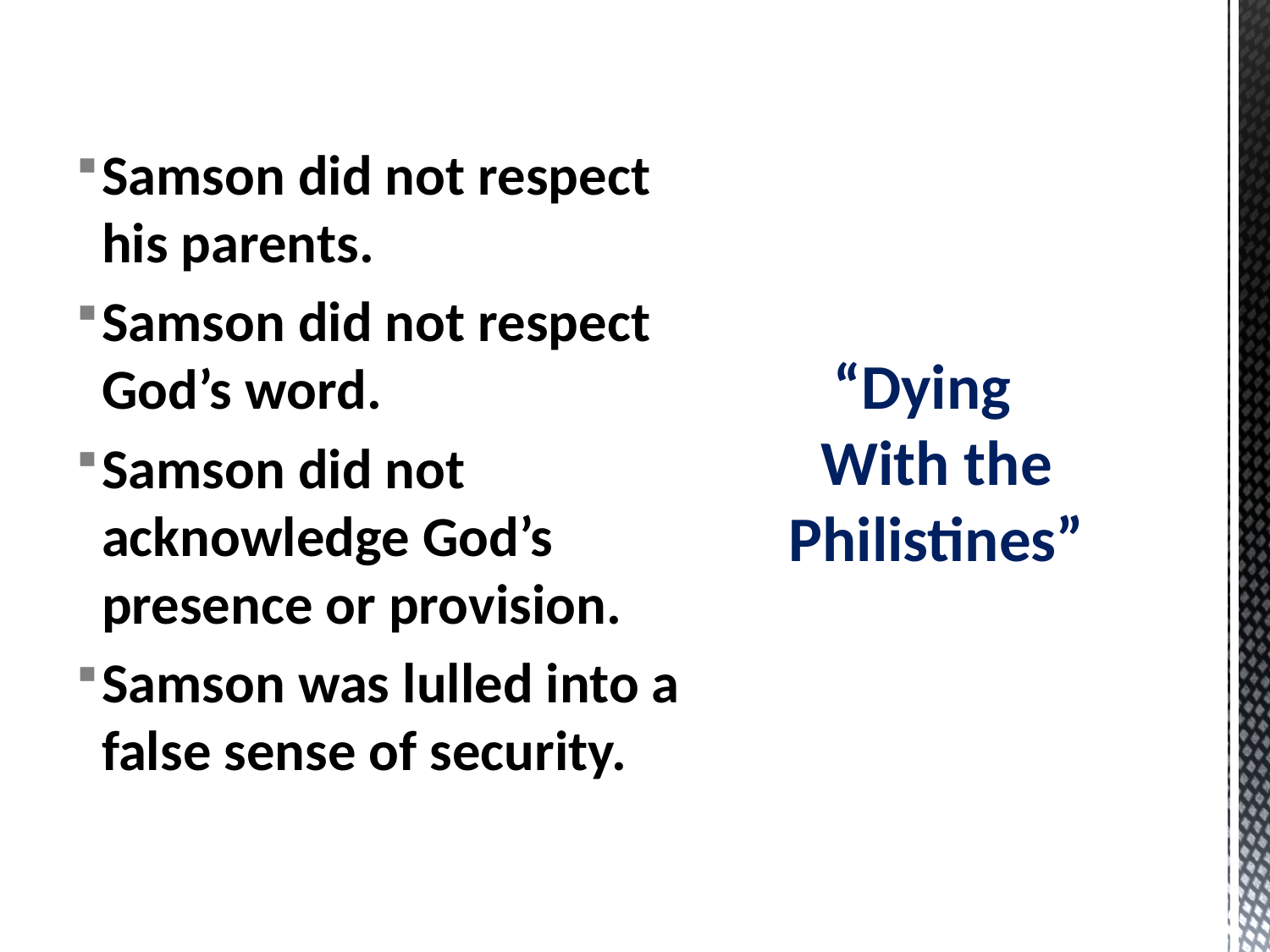

Samson did not respect his parents.
Samson did not respect God’s word.
Samson did not acknowledge God’s presence or provision.
Samson was lulled into a false sense of security.
# “Dying   With the Philistines”